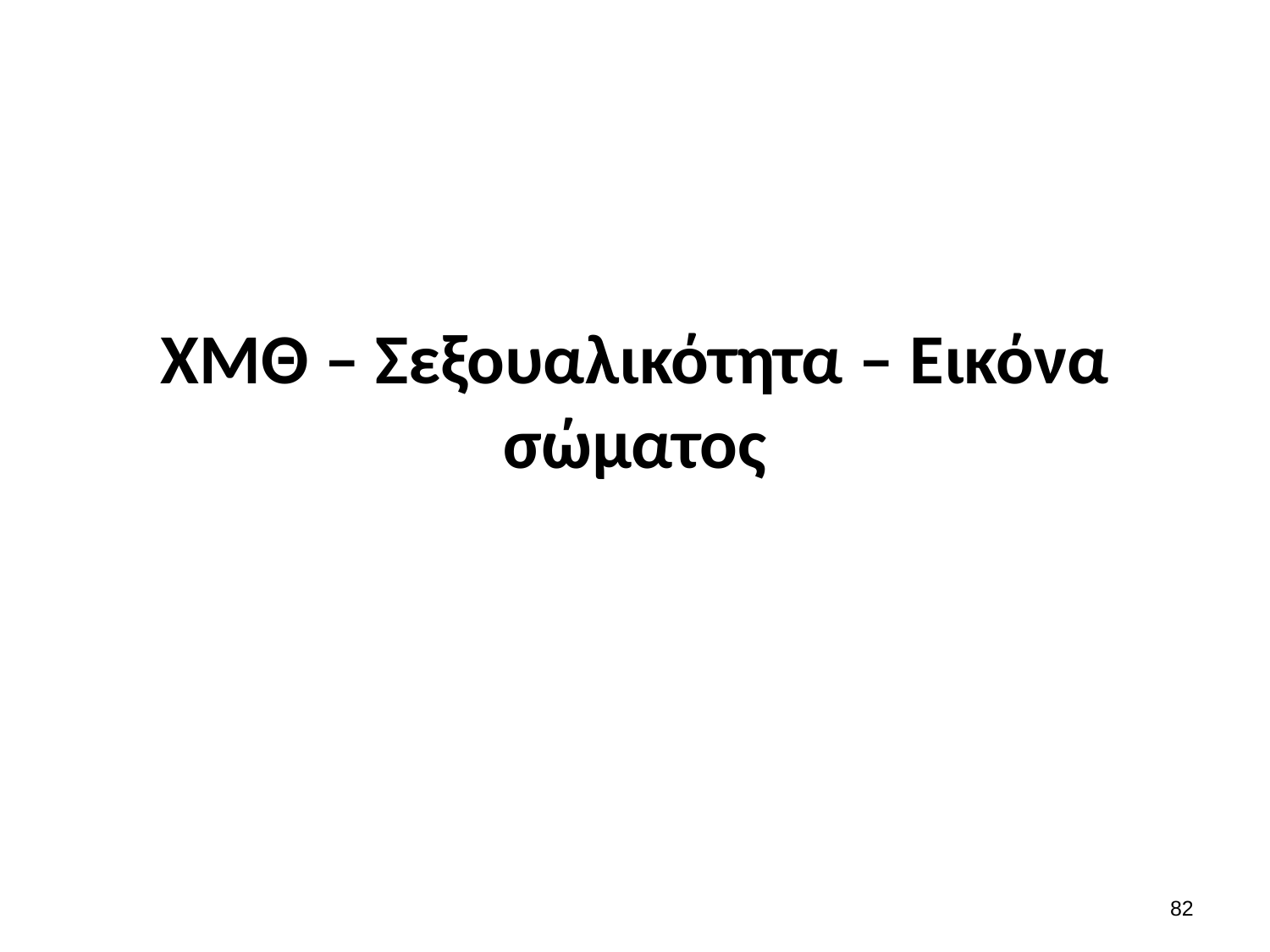

# ΧΜΘ – Σεξουαλικότητα – Εικόνα σώματος
82